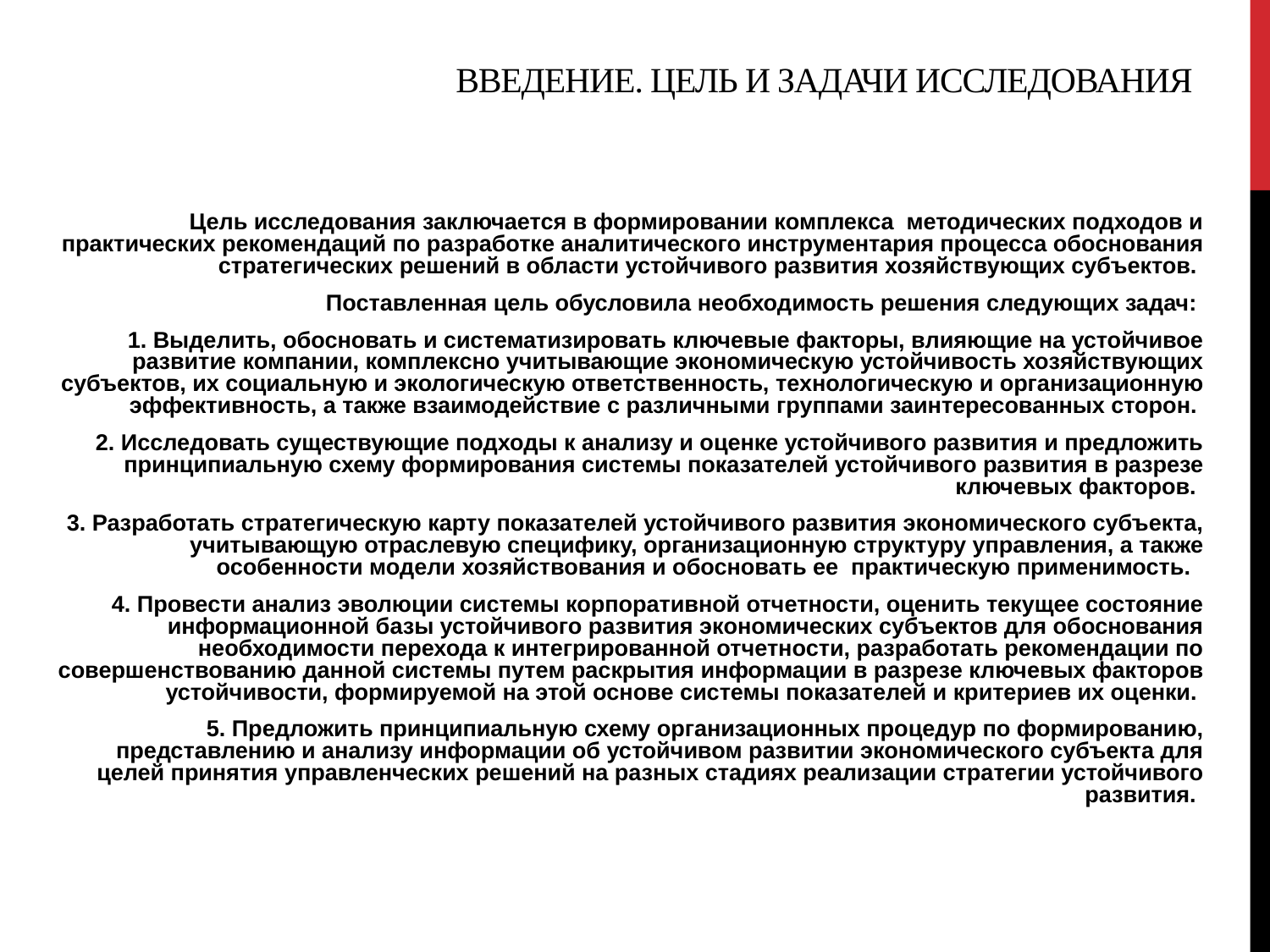

# ВВЕДЕНИЕ. ЦЕЛЬ И ЗАДАЧИ ИССЛЕДОВАНИЯ
Цель исследования заключается в формировании комплекса  методических подходов и практических рекомендаций по разработке аналитического инструментария процесса обоснования стратегических решений в области устойчивого развития хозяйствующих субъектов.
Поставленная цель обусловила необходимость решения следующих задач:
1. Выделить, обосновать и систематизировать ключевые факторы, влияющие на устойчивое развитие компании, комплексно учитывающие экономическую устойчивость хозяйствующих субъектов, их социальную и экологическую ответственность, технологическую и организационную эффективность, а также взаимодействие с различными группами заинтересованных сторон.
2. Исследовать существующие подходы к анализу и оценке устойчивого развития и предложить принципиальную схему формирования системы показателей устойчивого развития в разрезе ключевых факторов.
3. Разработать стратегическую карту показателей устойчивого развития экономического субъекта, учитывающую отраслевую специфику, организационную структуру управления, а также особенности модели хозяйствования и обосновать ее  практическую применимость.
4. Провести анализ эволюции системы корпоративной отчетности, оценить текущее состояние информационной базы устойчивого развития экономических субъектов для обоснования необходимости перехода к интегрированной отчетности, разработать рекомендации по совершенствованию данной системы путем раскрытия информации в разрезе ключевых факторов устойчивости, формируемой на этой основе системы показателей и критериев их оценки.
 5. Предложить принципиальную схему организационных процедур по формированию, представлению и анализу информации об устойчивом развитии экономического субъекта для целей принятия управленческих решений на разных стадиях реализации стратегии устойчивого развития.